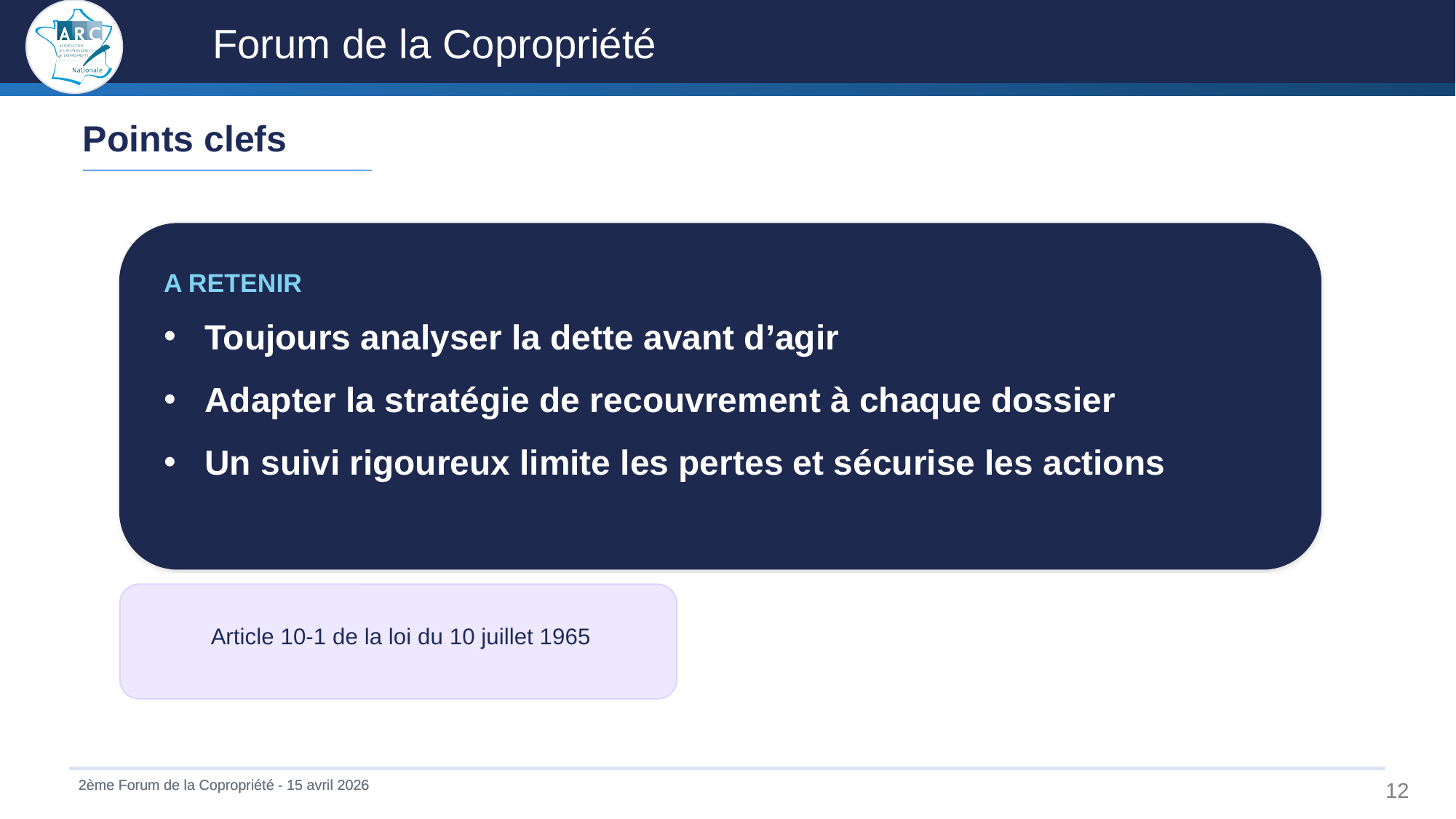

Points clefs

A RETENIR
Toujours analyser la dette avant d’agir
Adapter la stratégie de recouvrement à chaque dossier
Un suivi rigoureux limite les pertes et sécurise les actions

Article 10-1 de la loi du 10 juillet 1965